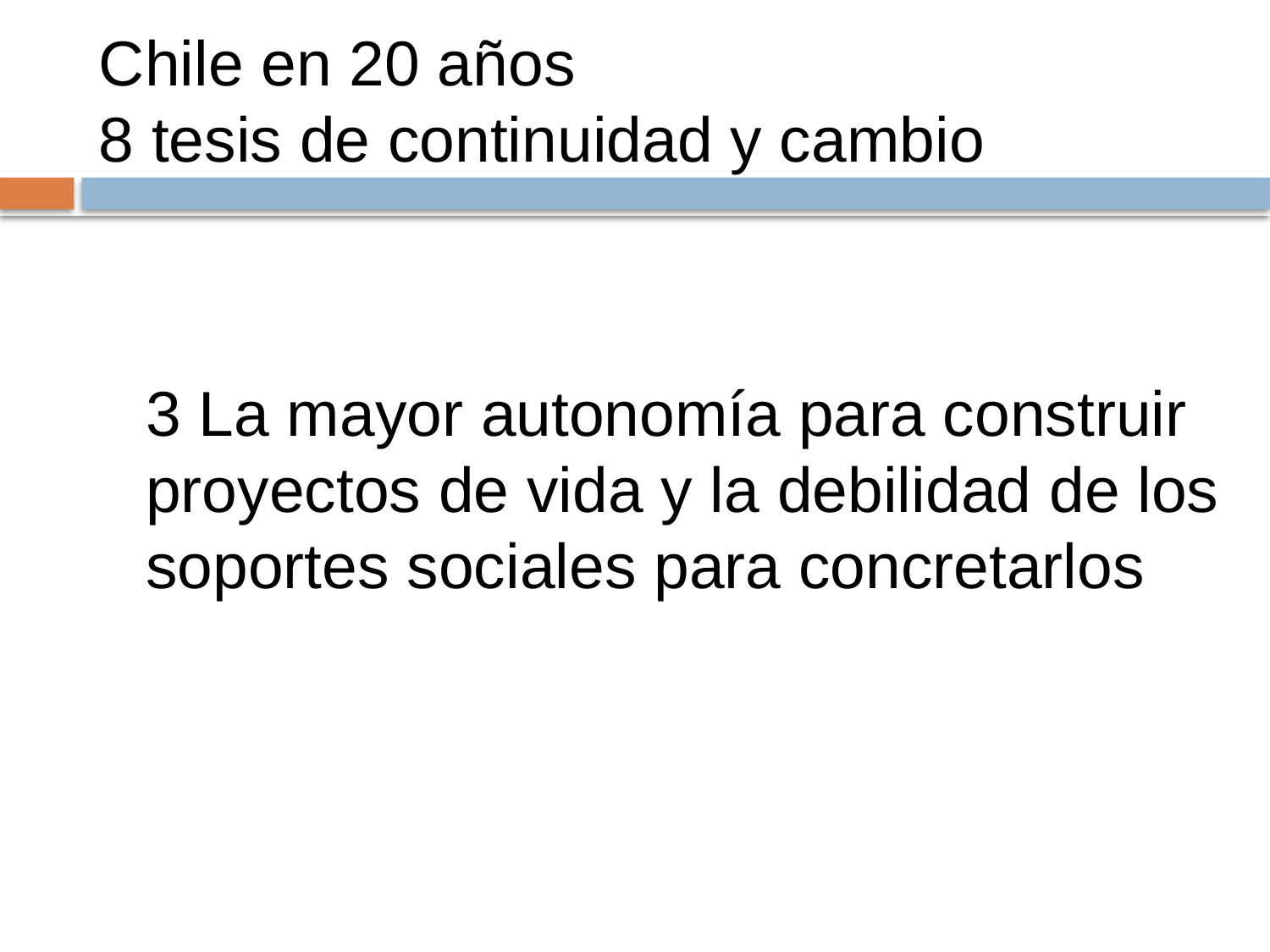

Chile en 20 años
8 tesis de continuidad y cambio

3 La mayor autonomía para construir proyectos de vida y la debilidad de los soportes sociales para concretarlos